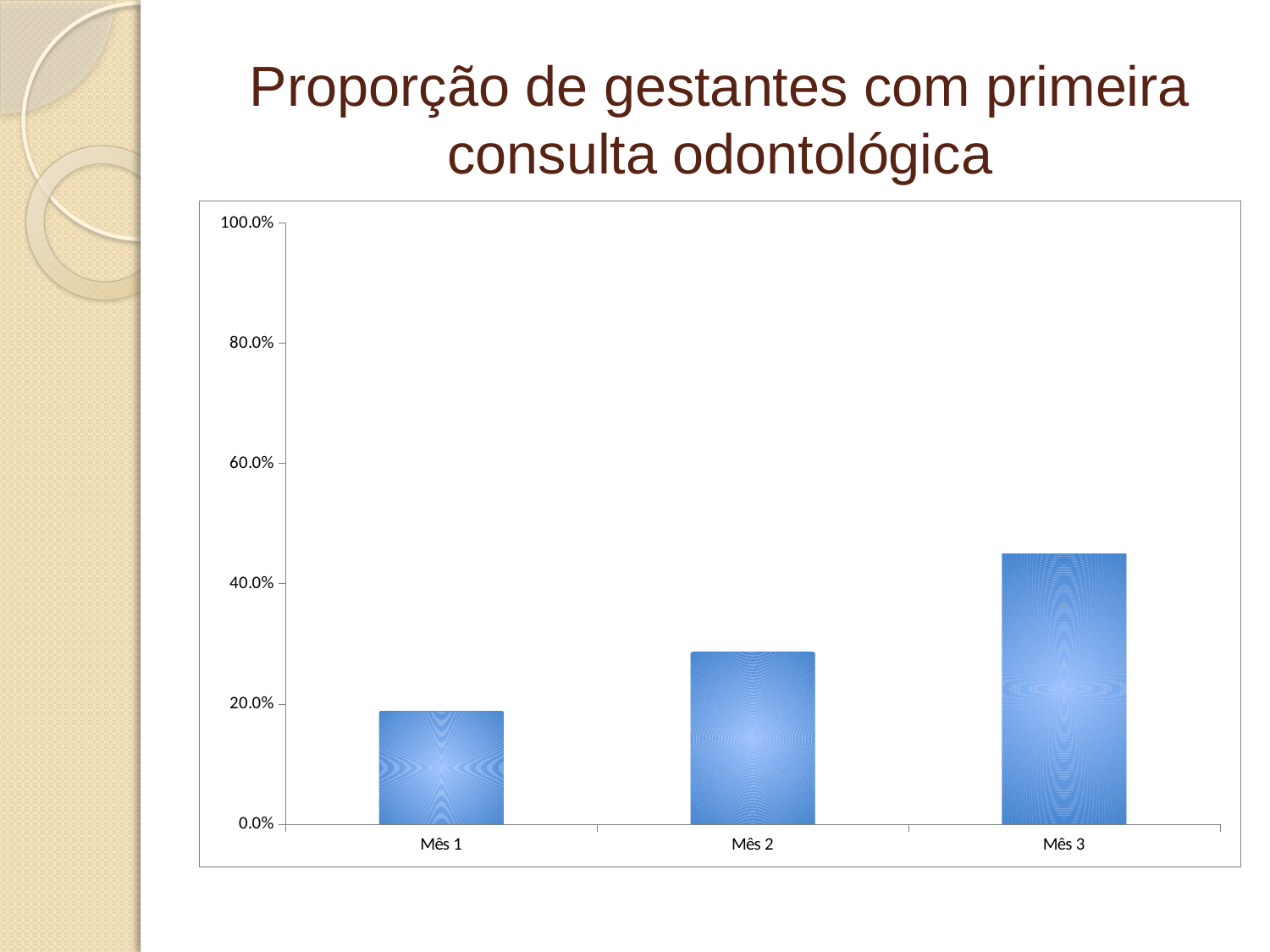

# Proporção de gestantes com primeira consulta odontológica

### Chart

| Category | Proporção de gestantes com primeira consulta odontológica |
|---|---|
| Mês 1 | 0.18750000000000022 |
| Mês 2 | 0.28571428571428625 |
| Mês 3 | 0.45 |